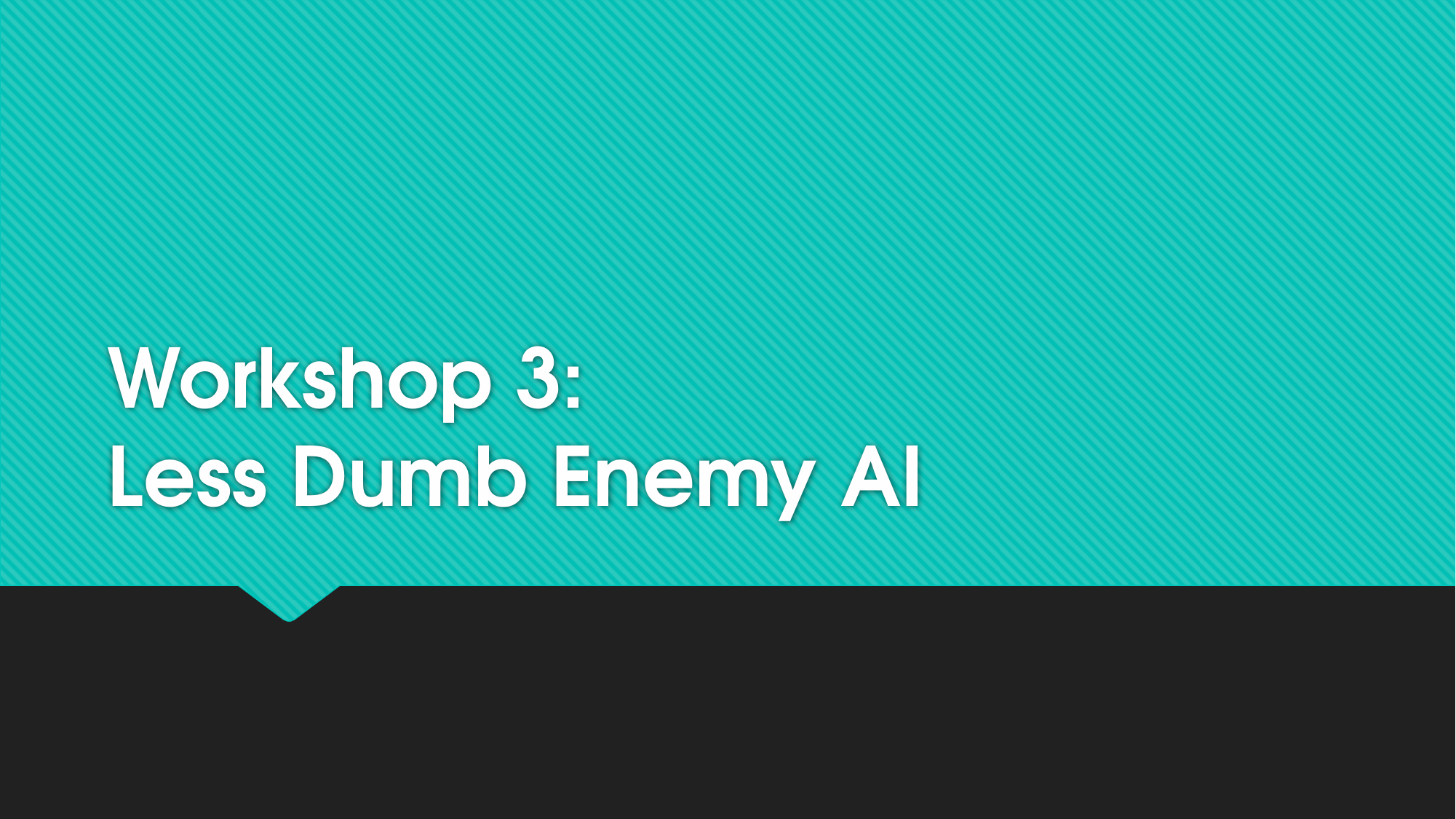

# Workshop 3: Less Dumb Enemy AI